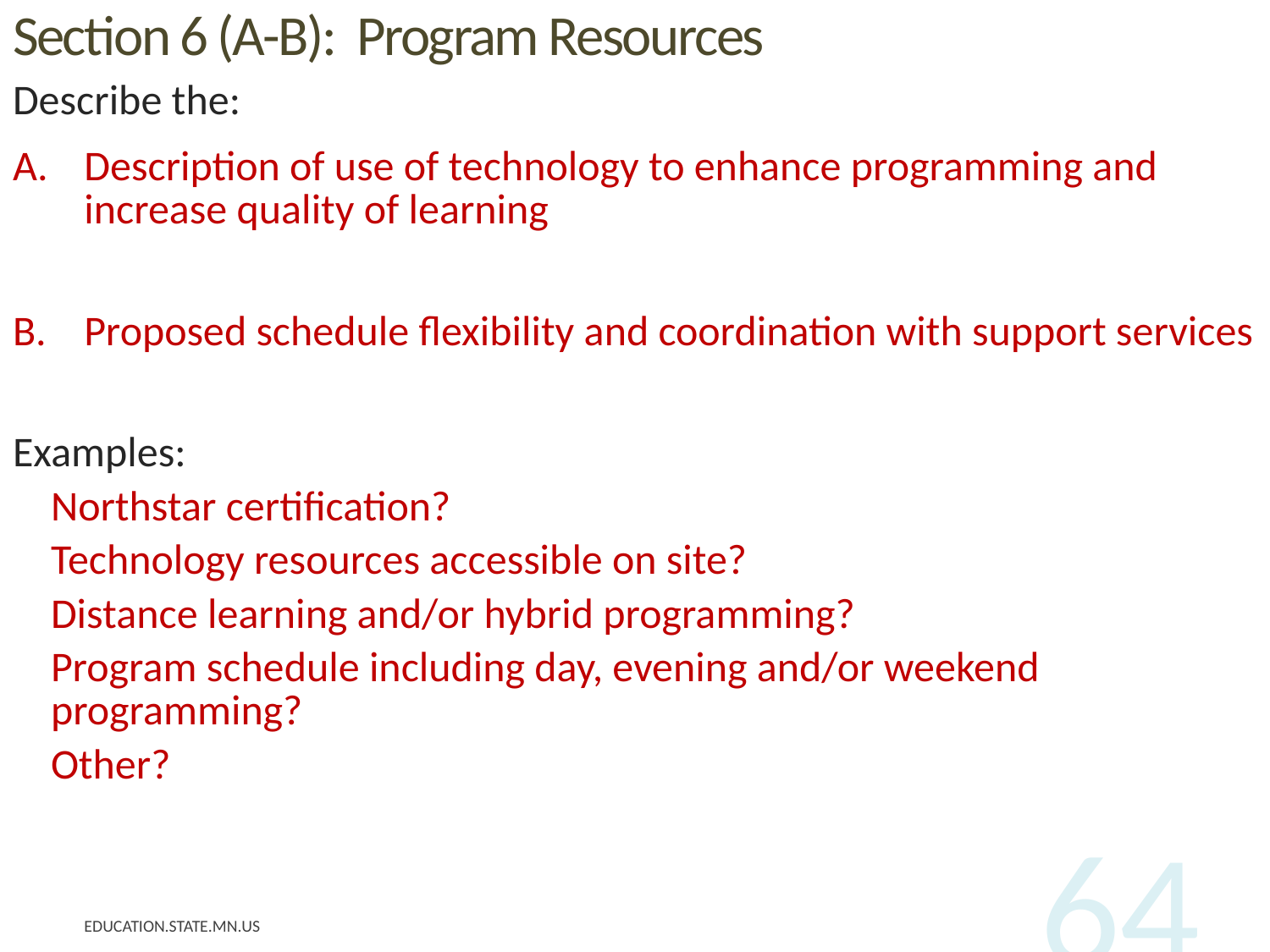

# Section 6 (A-B):  Program Resources
Describe the:
Description of use of technology to enhance programming and increase quality of learning

Proposed schedule flexibility and coordination with support services

Examples:
Northstar certification?
Technology resources accessible on site?
Distance learning and/or hybrid programming?
Program schedule including day, evening and/or weekend programming?
Other?

education.state.mn.us
64